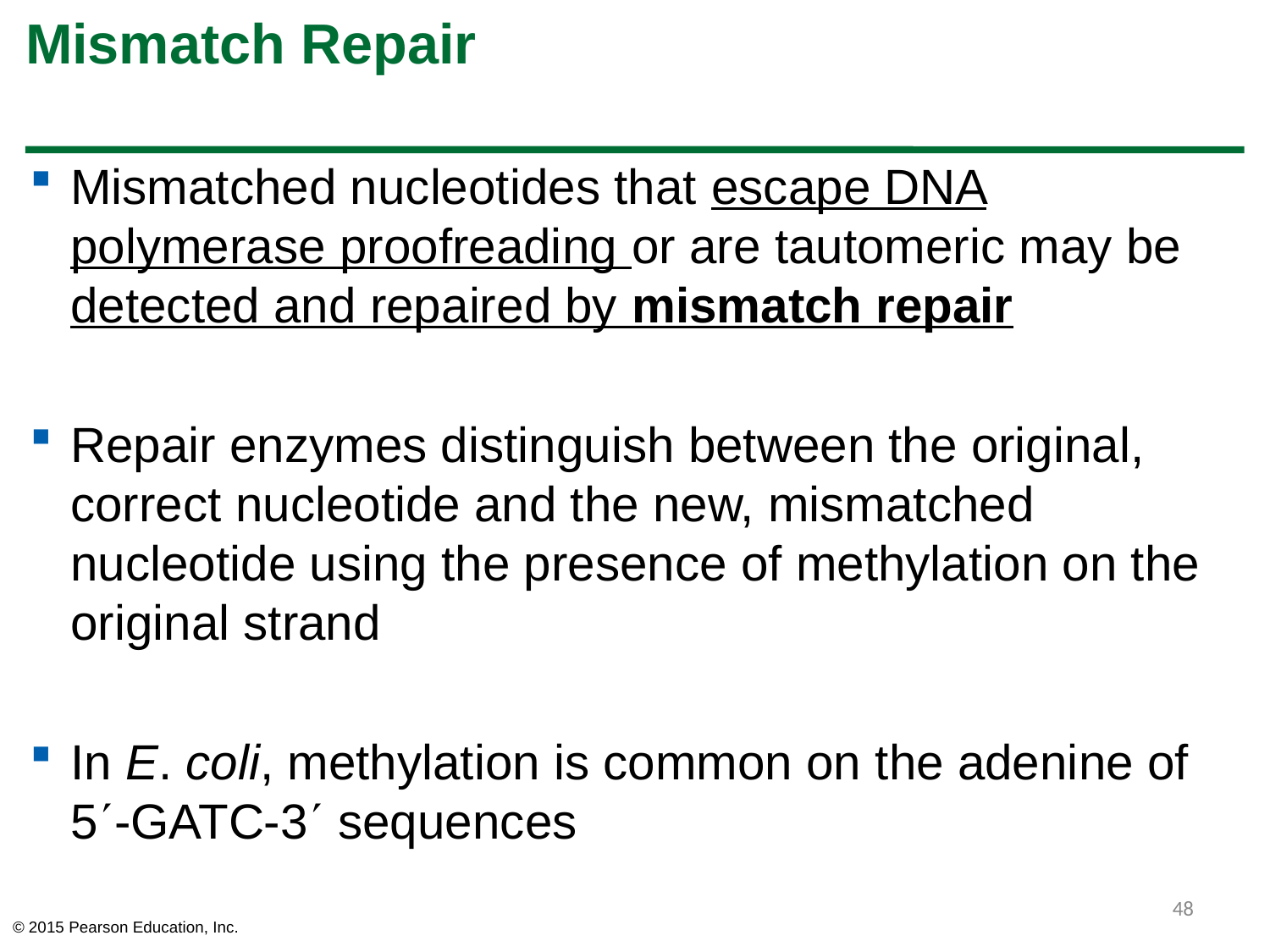

# Mismatch Repair
Mismatched nucleotides that escape DNA polymerase proofreading or are tautomeric may be detected and repaired by mismatch repair

Repair enzymes distinguish between the original, correct nucleotide and the new, mismatched nucleotide using the presence of methylation on the original strand

In E. coli, methylation is common on the adenine of 5′-GATC-3′ sequences
48
© 2015 Pearson Education, Inc.